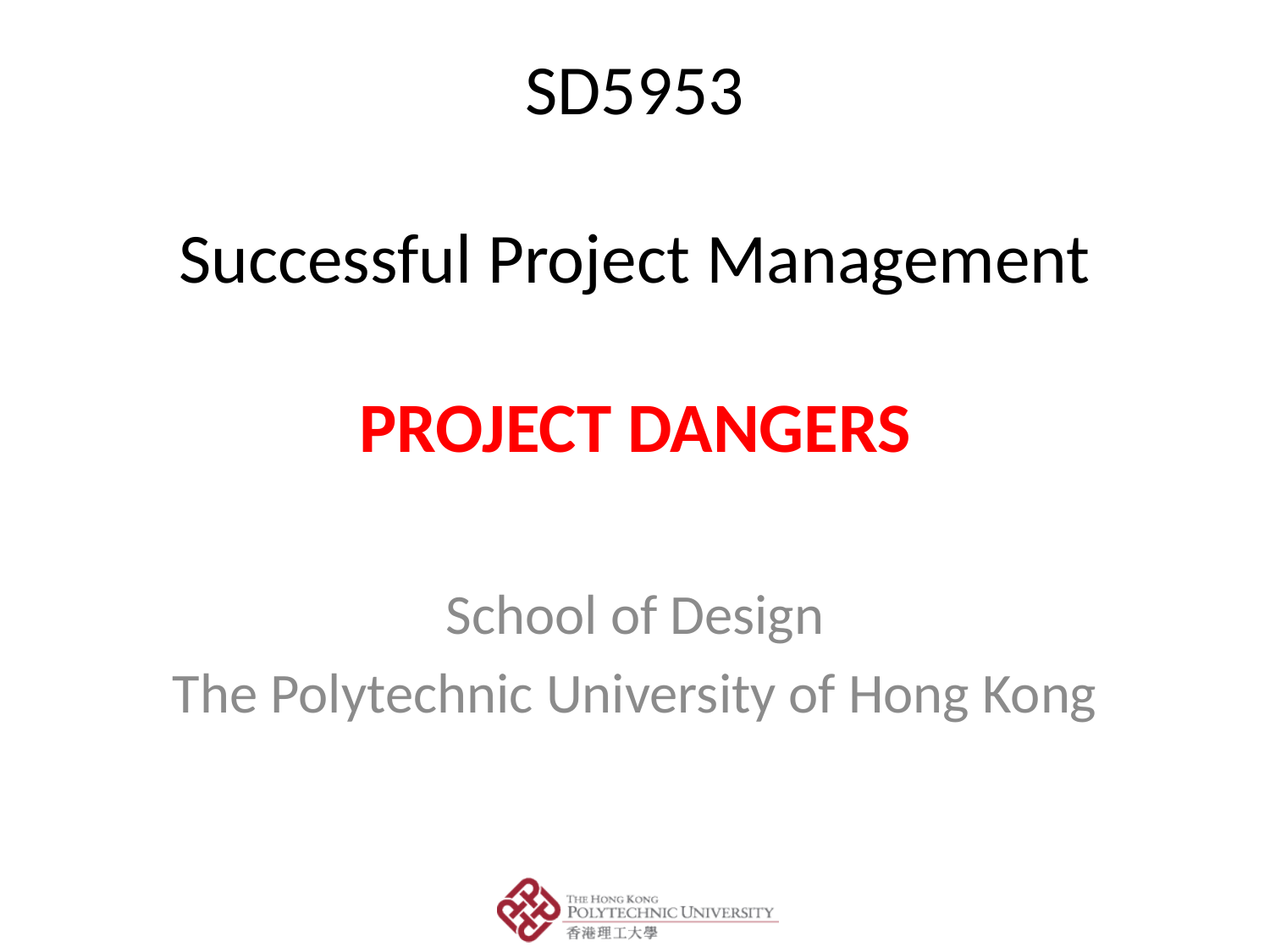

# SD5953 Successful Project Management PROJECT DANGERS
School of Design
The Polytechnic University of Hong Kong